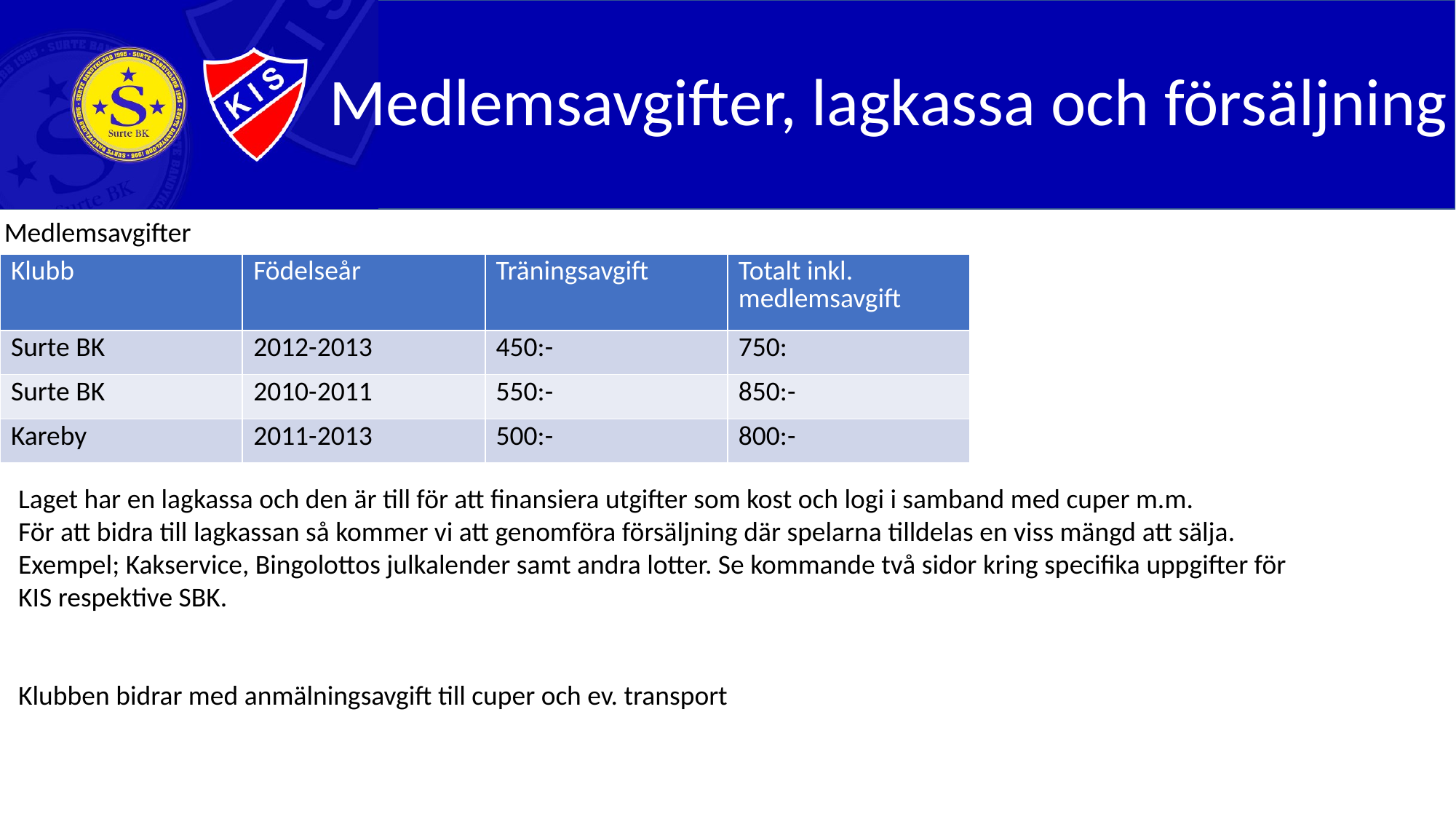

Medlemsavgifter, lagkassa och försäljning
Medlemsavgifter
| Klubb | Födelseår | Träningsavgift | Totalt inkl. medlemsavgift |
| --- | --- | --- | --- |
| Surte BK | 2012-2013 | 450:- | 750: |
| Surte BK | 2010-2011 | 550:- | 850:- |
| Kareby | 2011-2013 | 500:- | 800:- |
Laget har en lagkassa och den är till för att finansiera utgifter som kost och logi i samband med cuper m.m.
För att bidra till lagkassan så kommer vi att genomföra försäljning där spelarna tilldelas en viss mängd att sälja.
Exempel; Kakservice, Bingolottos julkalender samt andra lotter. Se kommande två sidor kring specifika uppgifter för
KIS respektive SBK.

Klubben bidrar med anmälningsavgift till cuper och ev. transport